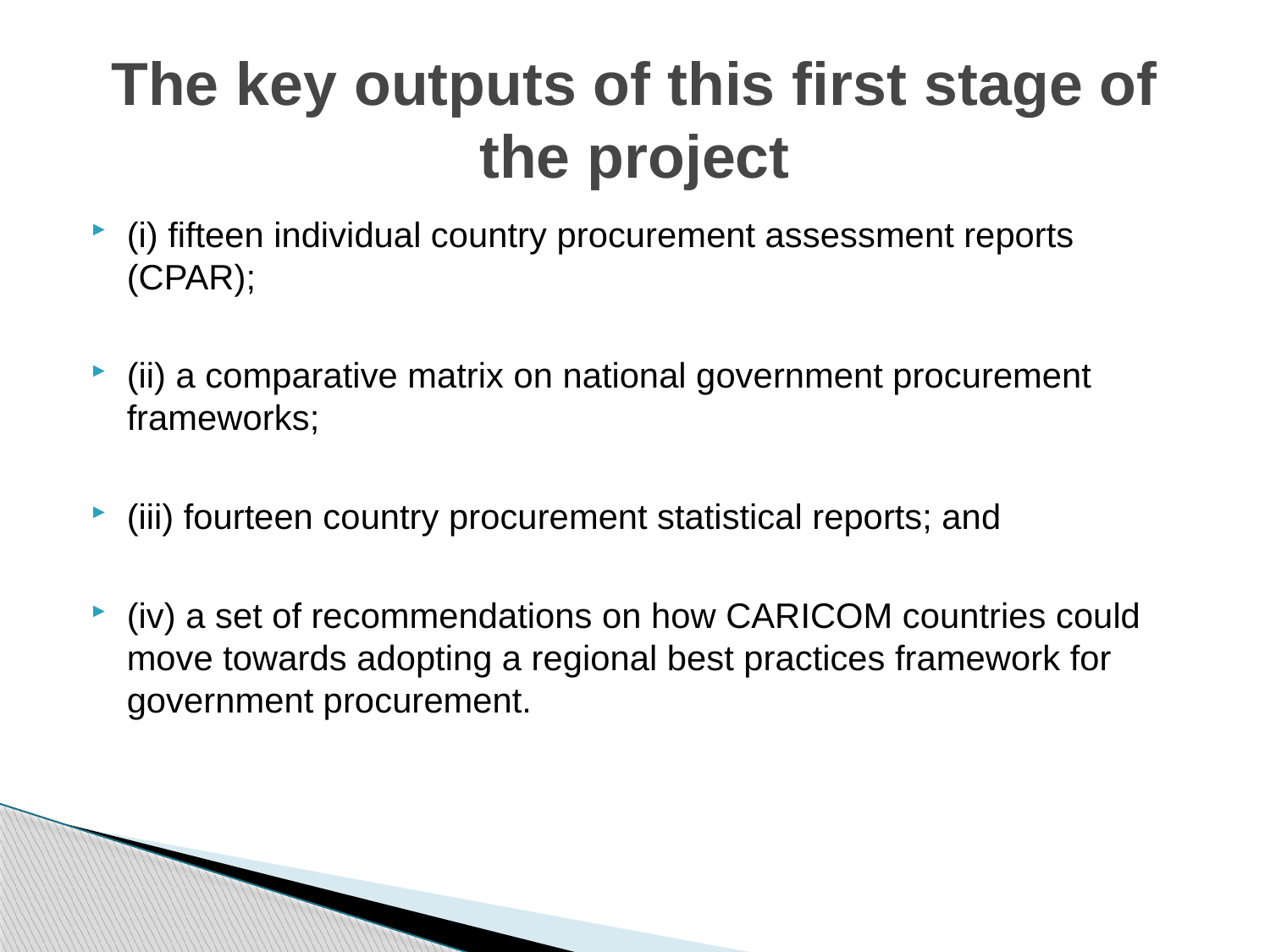

# The key outputs of this first stage of the project
(i) fifteen individual country procurement assessment reports (CPAR);

(ii) a comparative matrix on national government procurement frameworks;

(iii) fourteen country procurement statistical reports; and

(iv) a set of recommendations on how CARICOM countries could move towards adopting a regional best practices framework for government procurement.